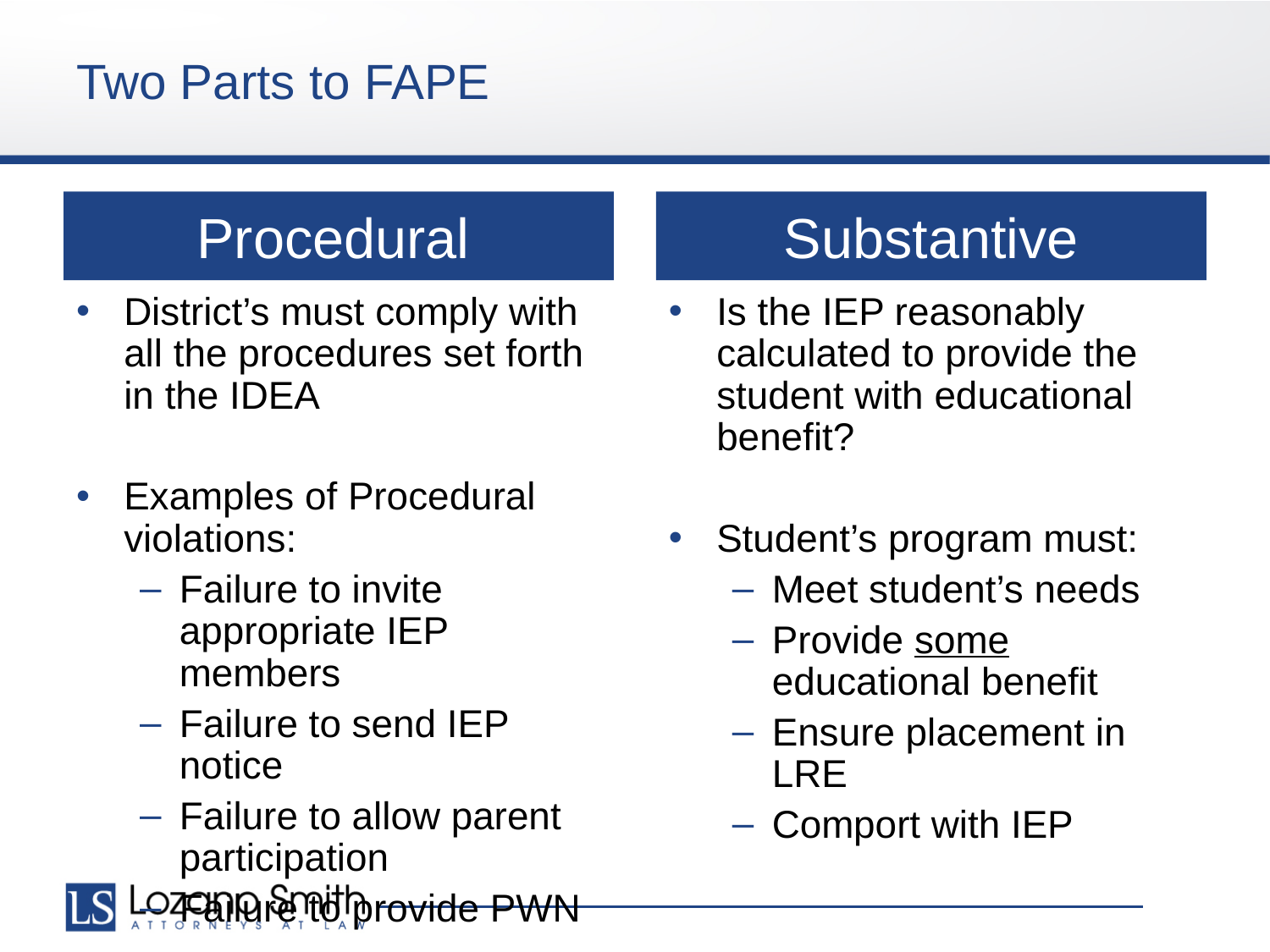

Two Parts to FAPE
Procedural
Substantive
District’s must comply with all the procedures set forth in the IDEA

Examples of Procedural violations:
Failure to invite appropriate IEP members
Failure to send IEP notice
Failure to allow parent participation
Failure to provide PWN
Is the IEP reasonably calculated to provide the student with educational benefit?

Student’s program must:
Meet student’s needs
Provide some educational benefit
Ensure placement in LRE
Comport with IEP